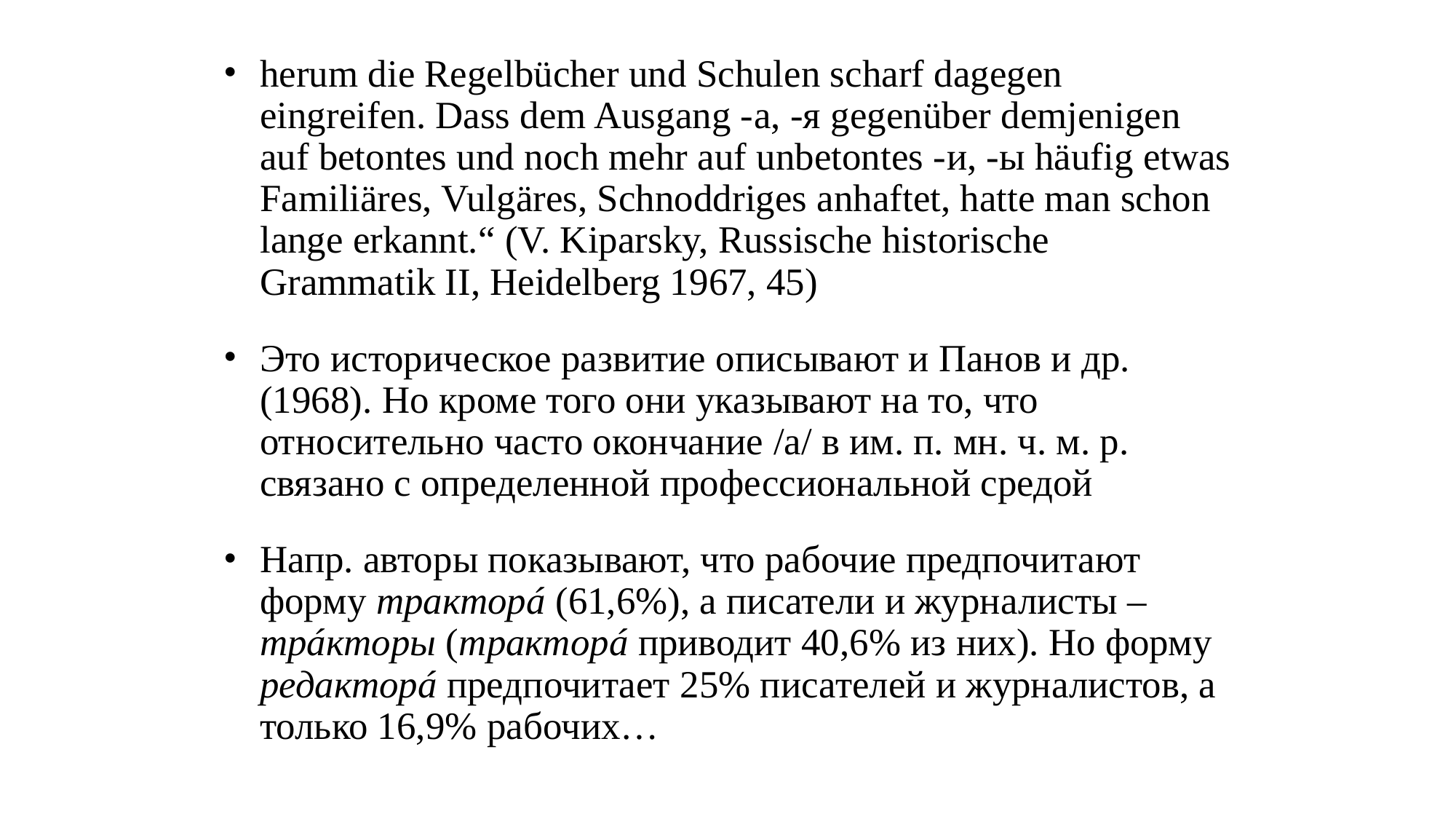

# herum die Regelbücher und Schulen scharf dagegen eingreifen. Dass dem Ausgang -а, -я gegenüber demjenigen auf betontes und noch mehr auf unbetontes -и, -ы häufig etwas Familiäres, Vulgäres, Schnoddriges anhaftet, hatte man schon lange erkannt.“ (V. Kiparsky, Russische historische Grammatik II, Heidelberg 1967, 45)
Это историческое развитие описывают и Панов и др. (1968). Но кроме того они указывают на то, что относительно часто окончание /a/ в им. п. мн. ч. м. р. связано с определенной профессиональной средой
Напр. авторы показывают, что рабочие предпочитают форму тракторá (61,6%), а писатели и журналисты – трáкторы (тракторá приводит 40,6% из них). Но форму редакторá предпочитает 25% писателей и журналистов, а только 16,9% рабочих…